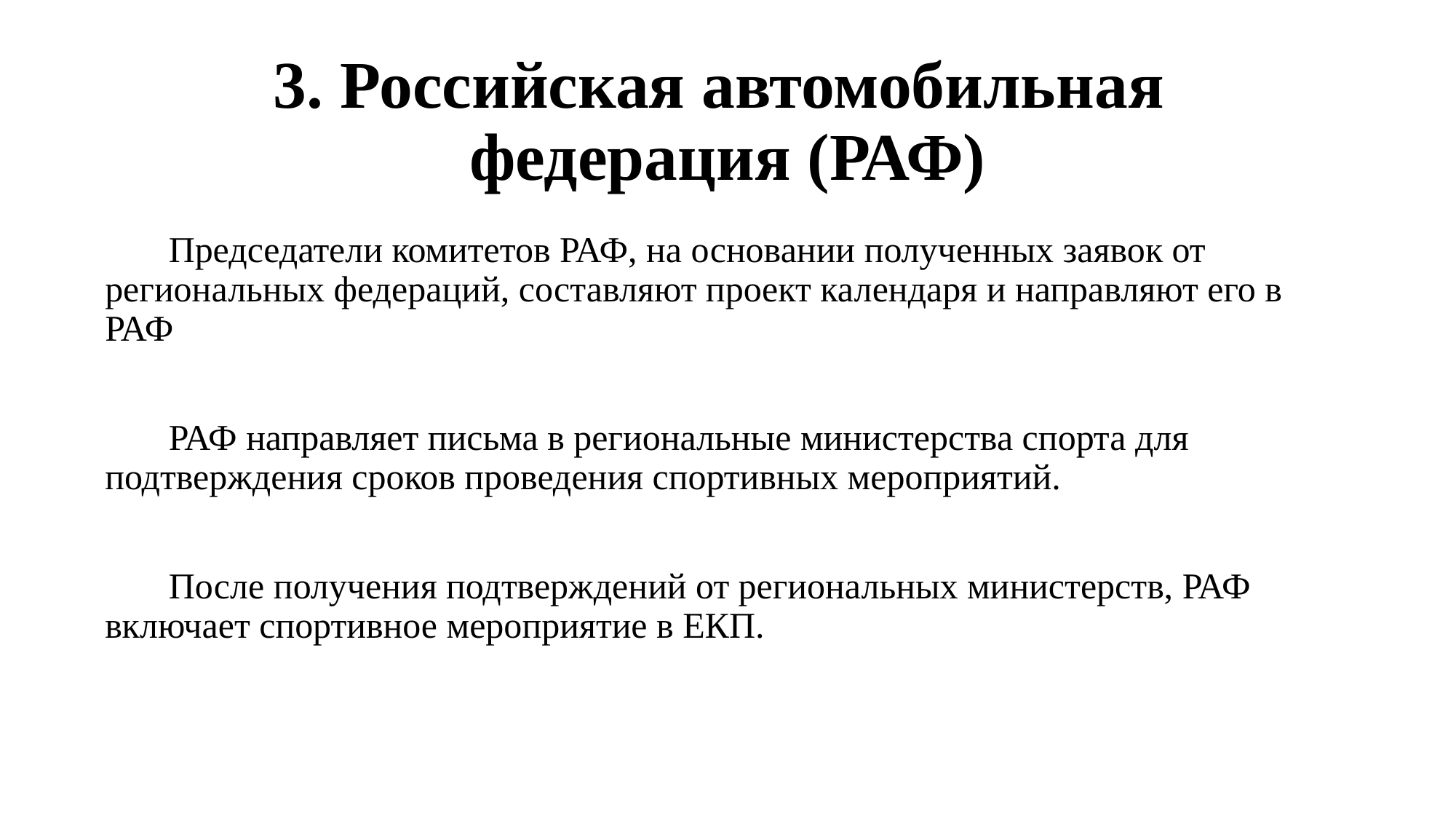

# 3. Российская автомобильная федерация (РАФ)
       Председатели комитетов РАФ, на основании полученных заявок от региональных федераций, составляют проект календаря и направляют его в РАФ

       РАФ направляет письма в региональные министерства спорта для подтверждения сроков проведения спортивных мероприятий.

       После получения подтверждений от региональных министерств, РАФ включает спортивное мероприятие в ЕКП.